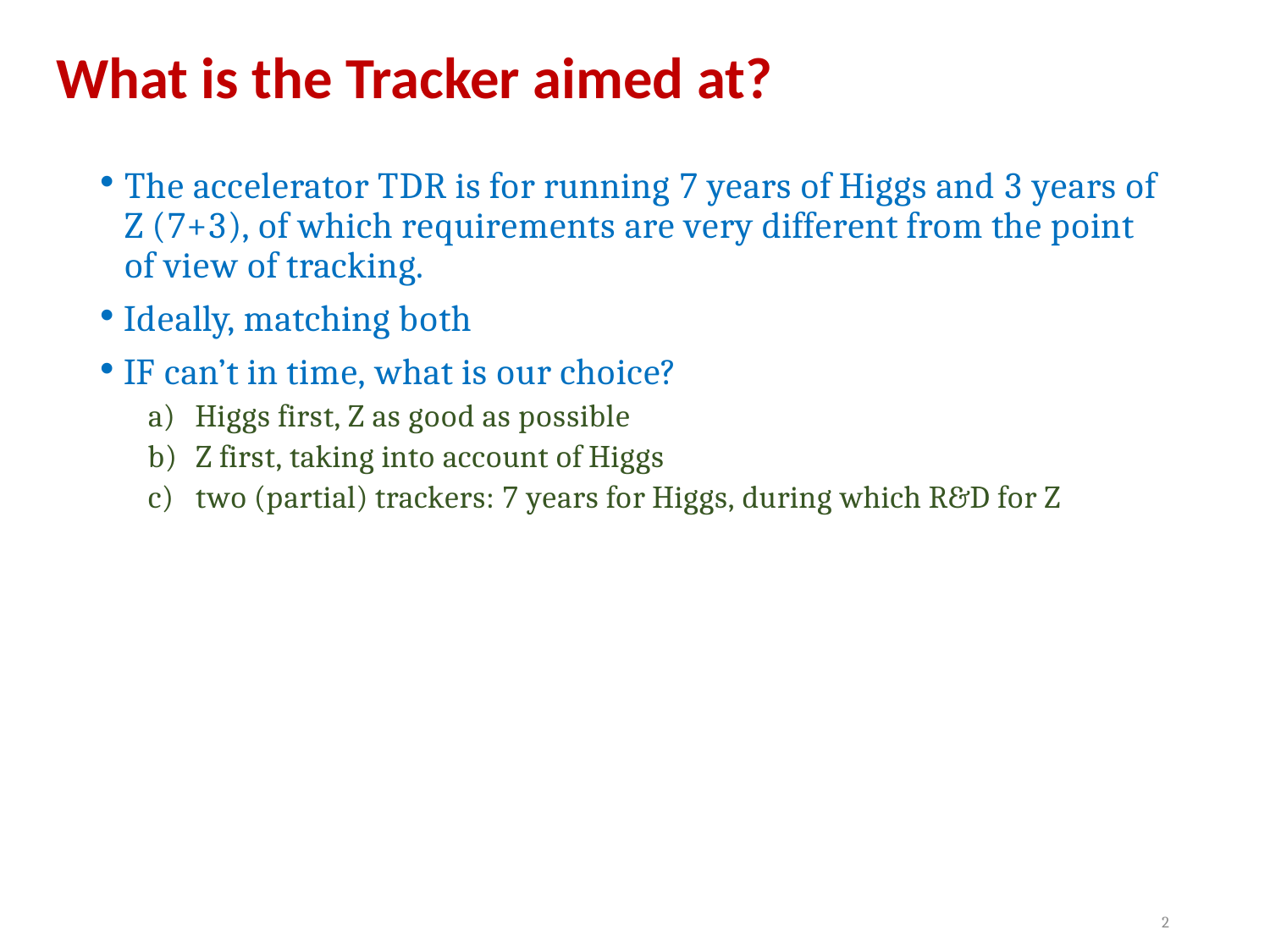

# What is the Tracker aimed at?
The accelerator TDR is for running 7 years of Higgs and 3 years of Z (7+3), of which requirements are very different from the point of view of tracking.
Ideally, matching both
IF can’t in time, what is our choice?
Higgs first, Z as good as possible
Z first, taking into account of Higgs
two (partial) trackers: 7 years for Higgs, during which R&D for Z
2